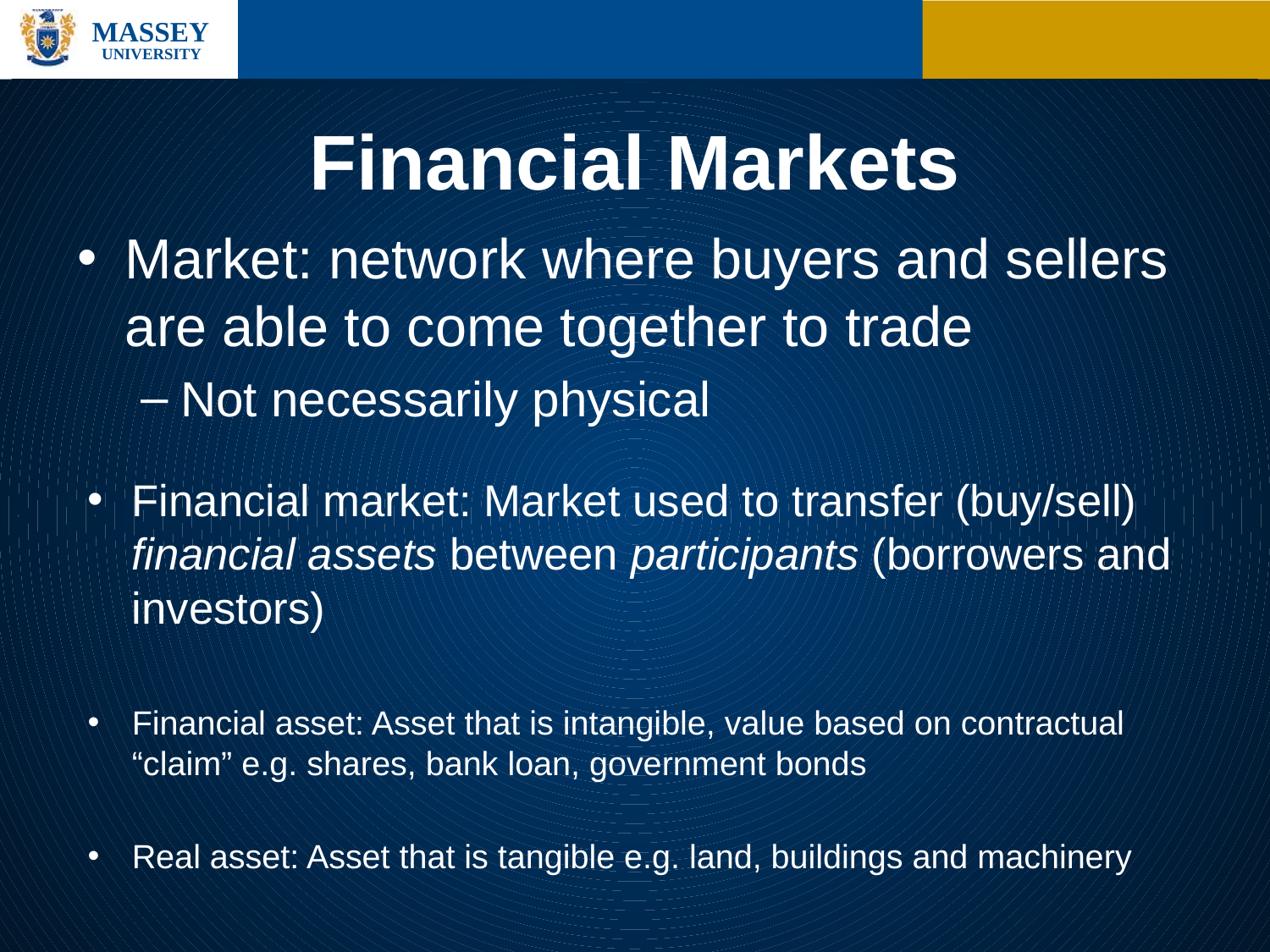

# Financial Markets
Market: network where buyers and sellers are able to come together to trade
Not necessarily physical

Financial market: Market used to transfer (buy/sell) financial assets between participants (borrowers and investors)

Financial asset: Asset that is intangible, value based on contractual “claim” e.g. shares, bank loan, government bonds

Real asset: Asset that is tangible e.g. land, buildings and machinery